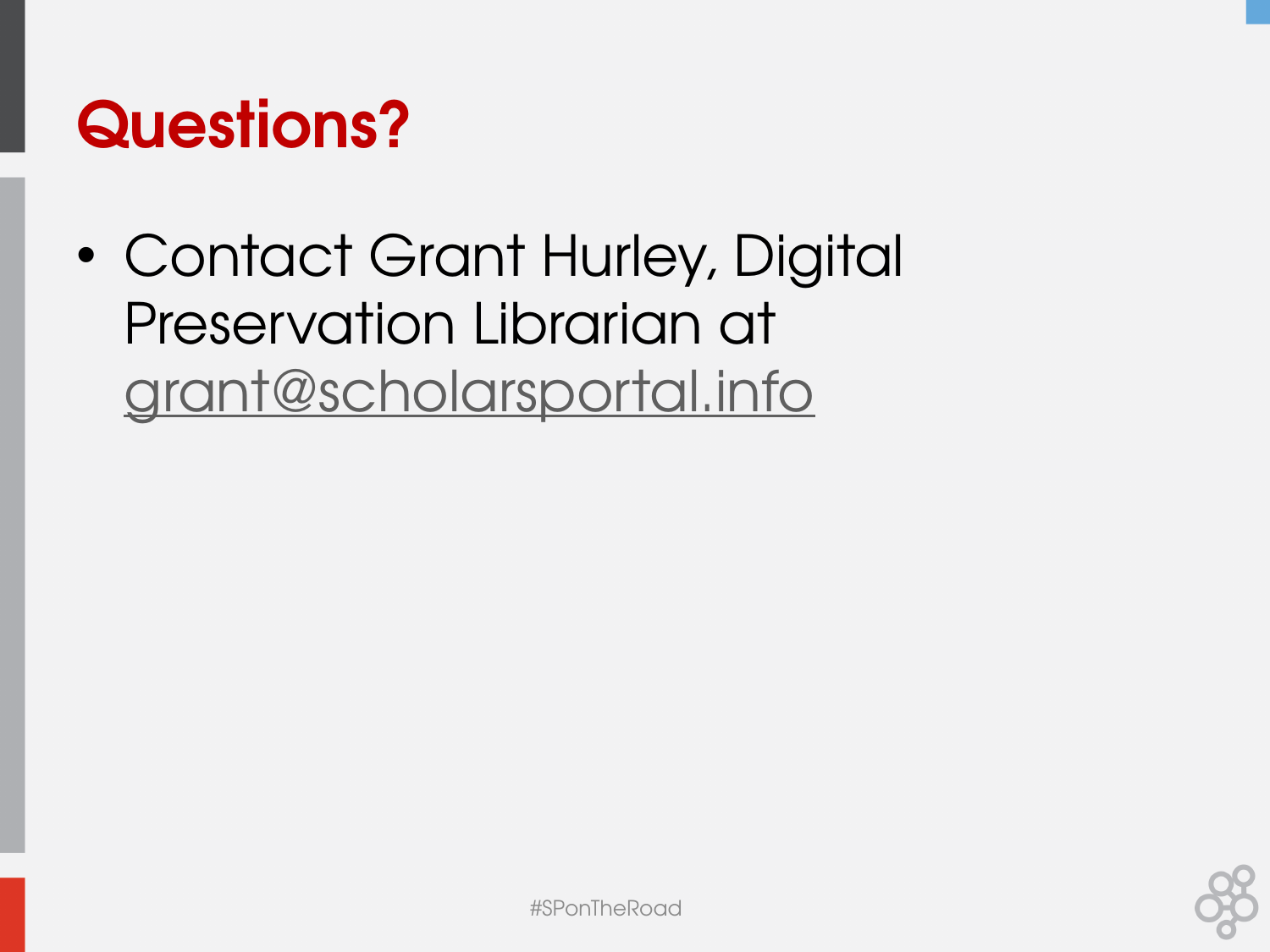

# Questions?
Contact Grant Hurley, Digital Preservation Librarian at grant@scholarsportal.info
#SPonTheRoad